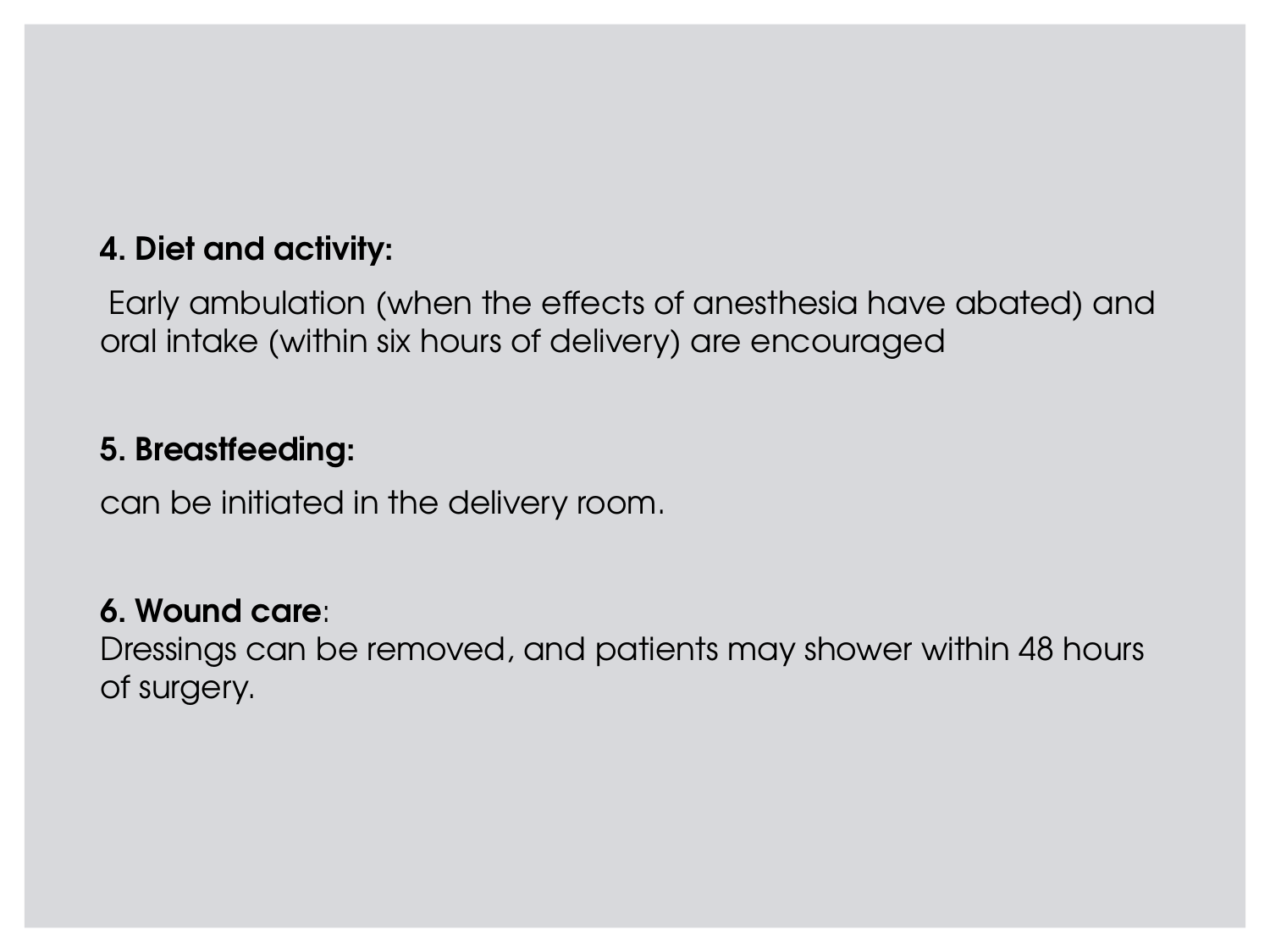

4. Diet and activity:
 Early ambulation (when the effects of anesthesia have abated) and oral intake (within six hours of delivery) are encouraged

5. Breastfeeding:
can be initiated in the delivery room.

6. Wound care:
Dressings can be removed, and patients may shower within 48 hours of surgery.